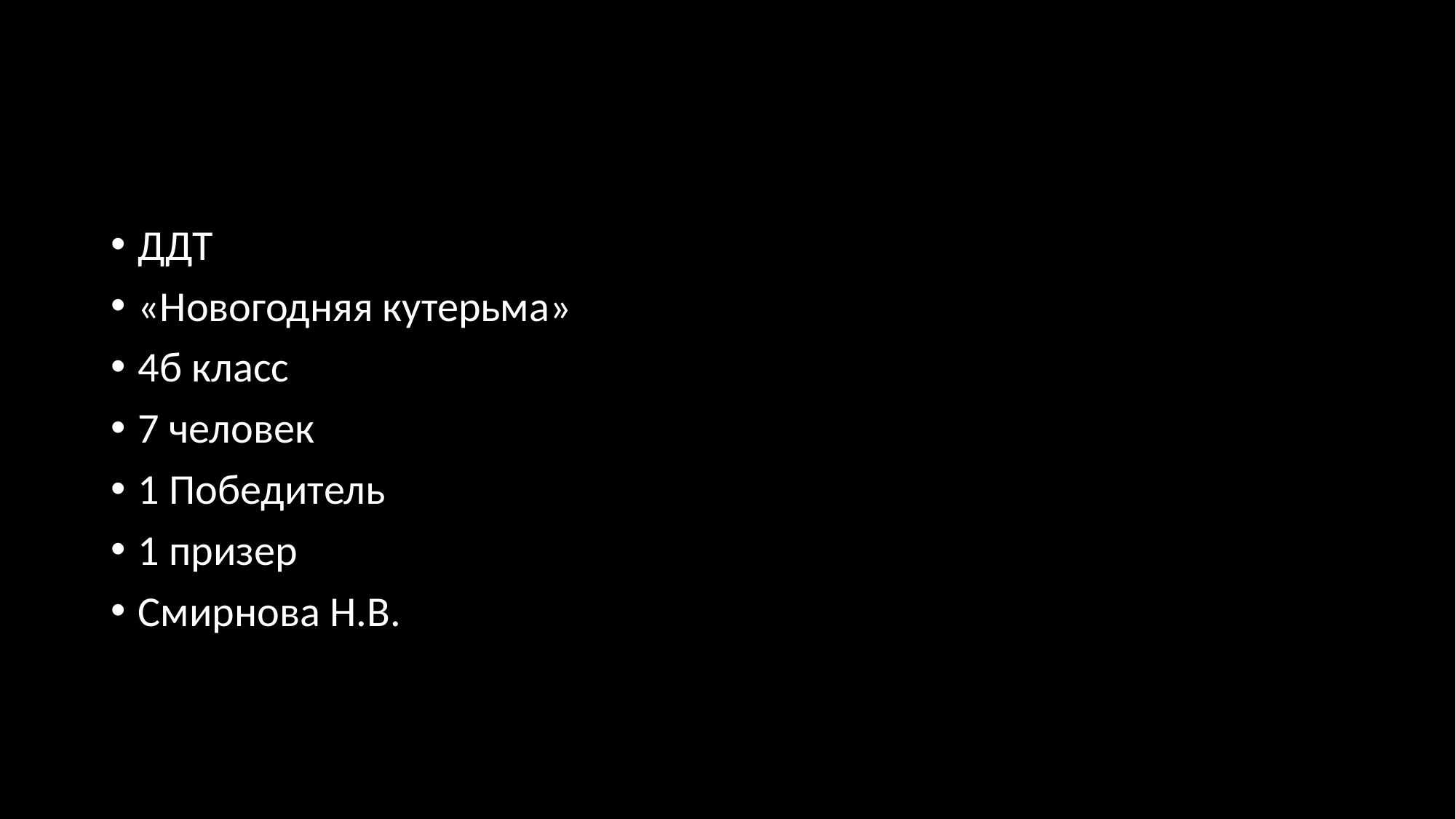

#
ДДТ
«Новогодняя кутерьма»
4б класс
7 человек
1 Победитель
1 призер
Смирнова Н.В.